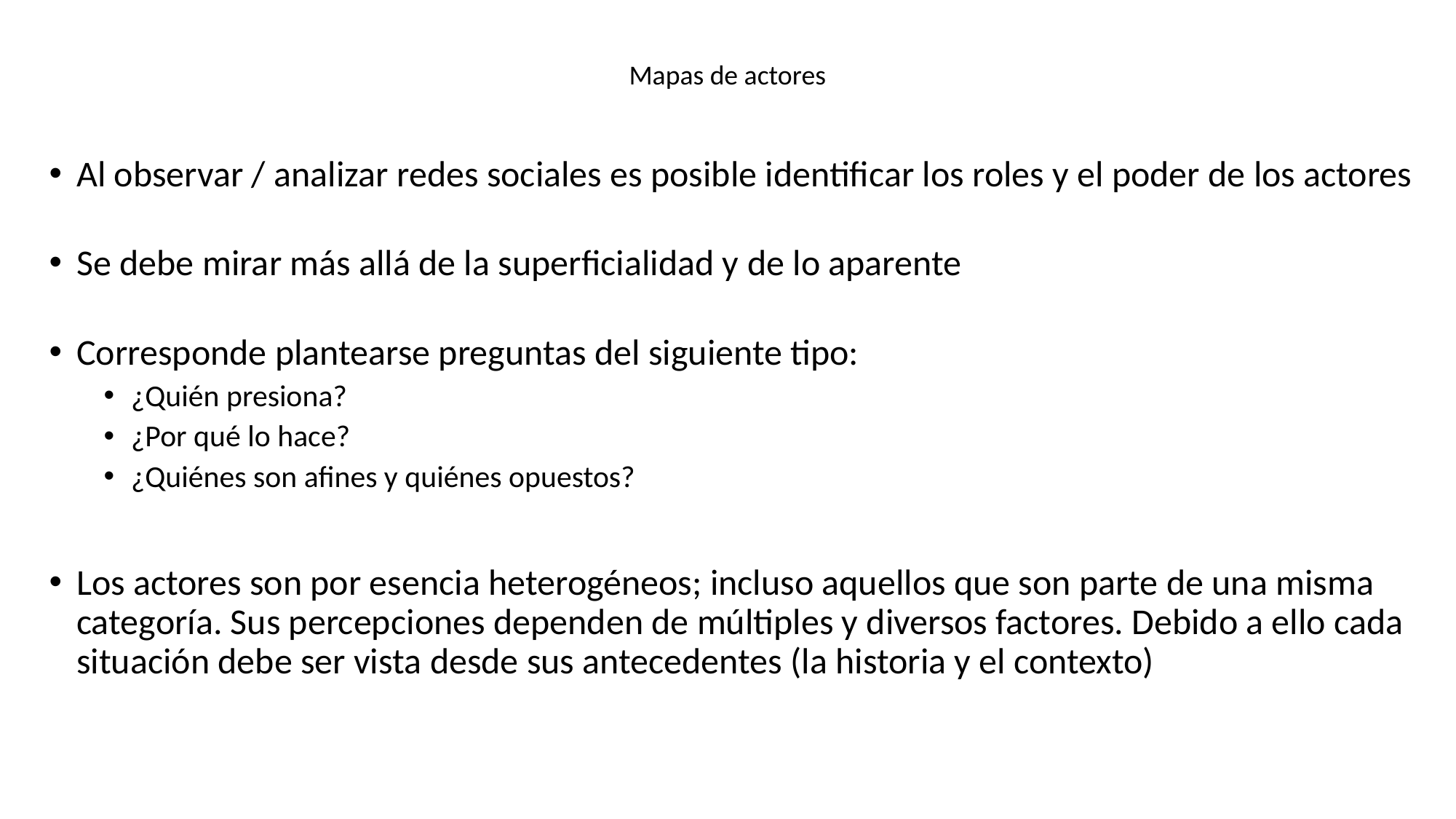

# Mapas de actores
Al observar / analizar redes sociales es posible identificar los roles y el poder de los actores

Se debe mirar más allá de la superficialidad y de lo aparente

Corresponde plantearse preguntas del siguiente tipo:
¿Quién presiona?
¿Por qué lo hace?
¿Quiénes son afines y quiénes opuestos?

Los actores son por esencia heterogéneos; incluso aquellos que son parte de una misma categoría. Sus percepciones dependen de múltiples y diversos factores. Debido a ello cada situación debe ser vista desde sus antecedentes (la historia y el contexto)